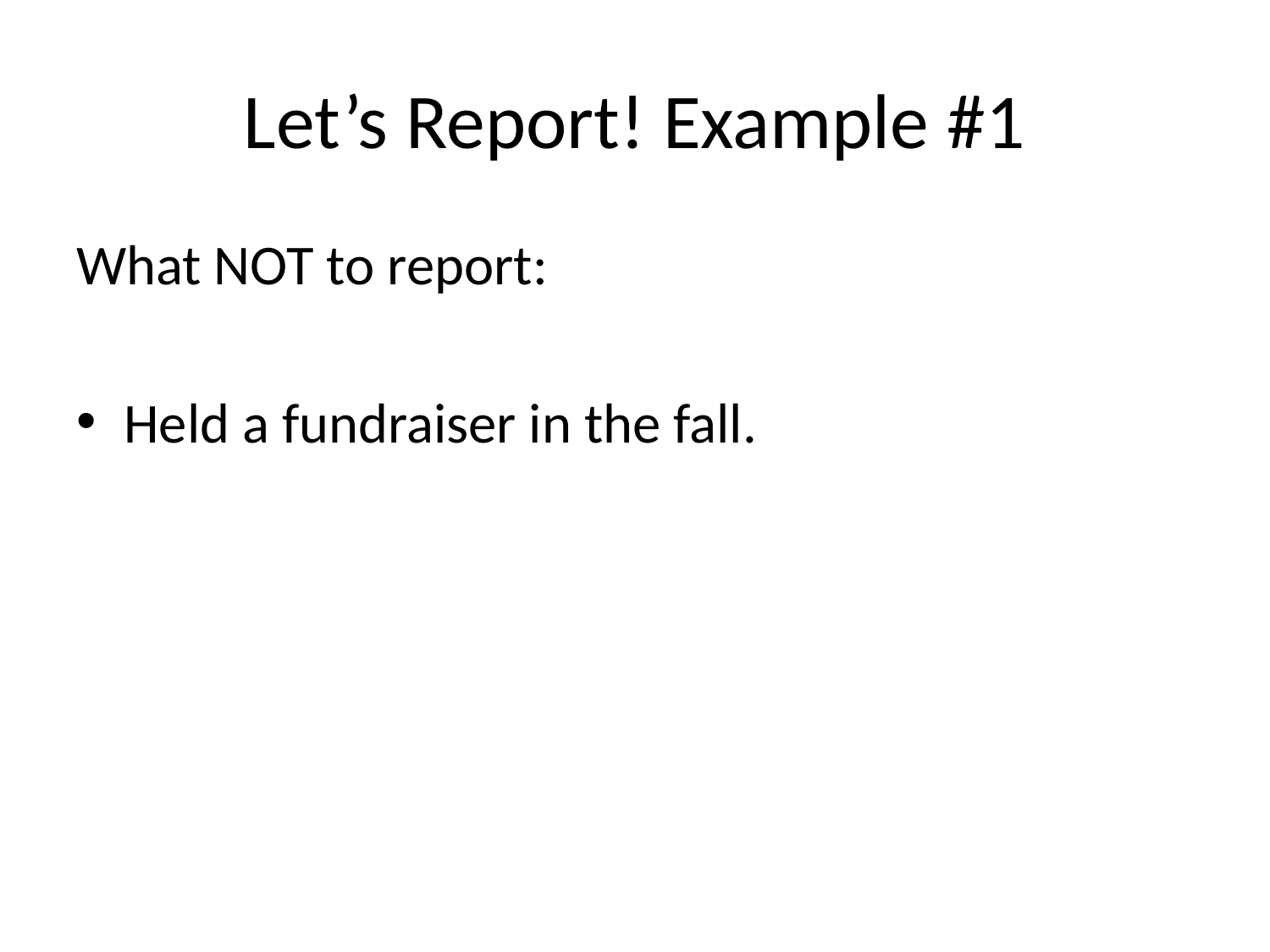

# Let’s Report! Example #1
What NOT to report:

Held a fundraiser in the fall.